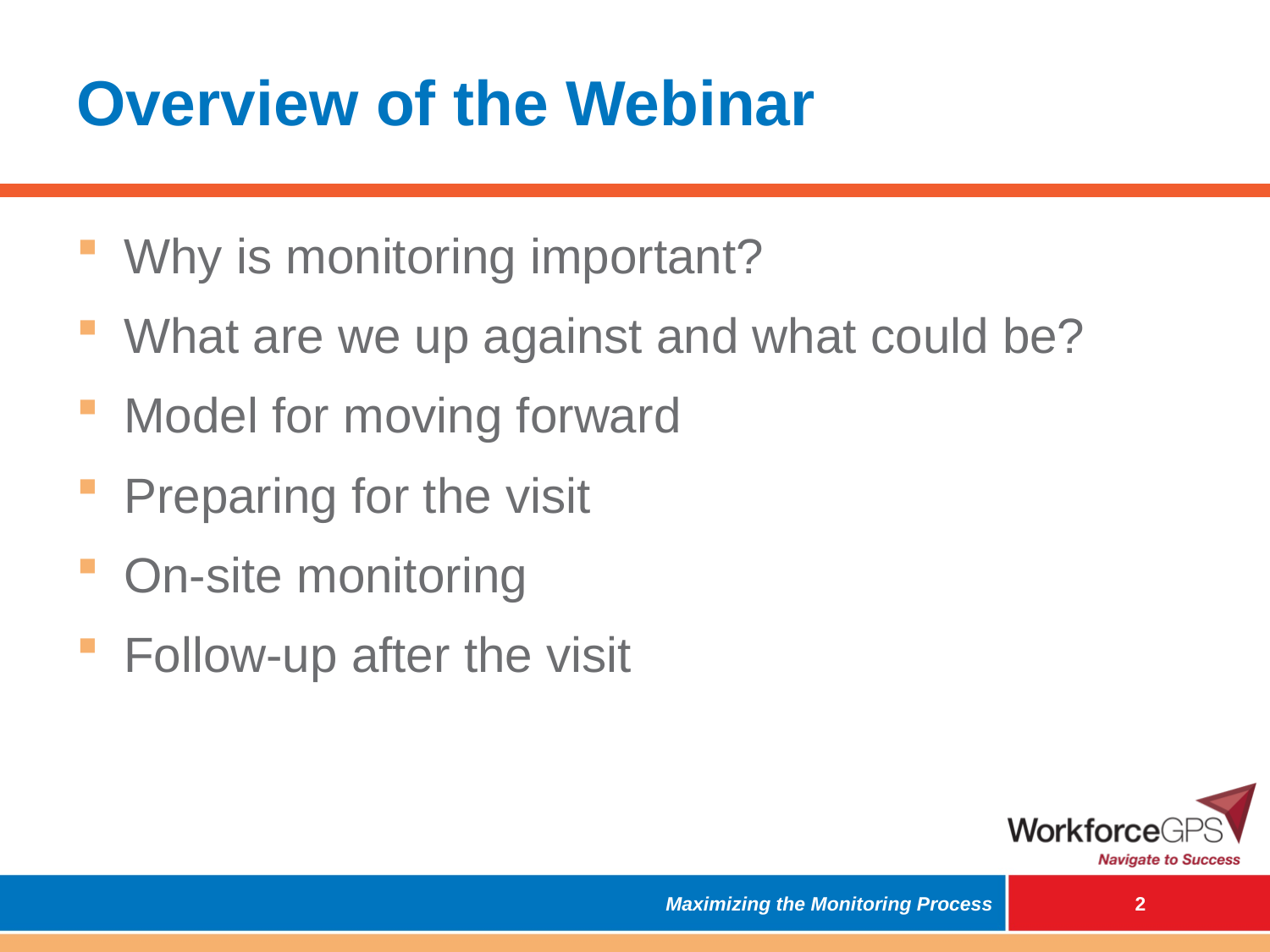

# Overview of the Webinar
Why is monitoring important?
What are we up against and what could be?
Model for moving forward
Preparing for the visit
On-site monitoring
Follow-up after the visit

Maximizing the Monitoring Process
 2